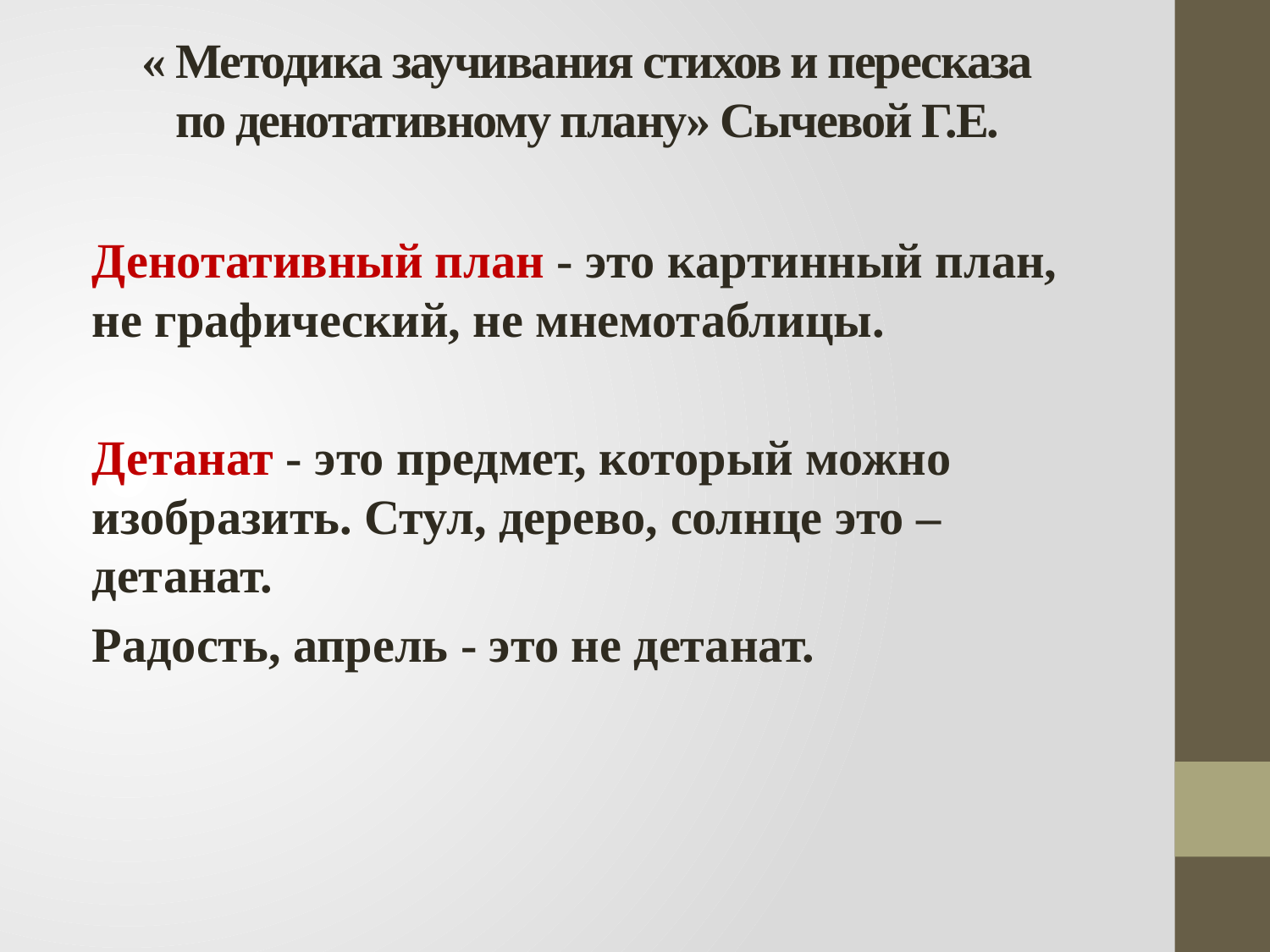

# « Методика заучивания стихов и пересказа по денотативному плану» Сычевой Г.Е.
Денотативный план - это картинный план, не графический, не мнемотаблицы.

Детанат - это предмет, который можно изобразить. Стул, дерево, солнце это – детанат.
Радость, апрель - это не детанат.